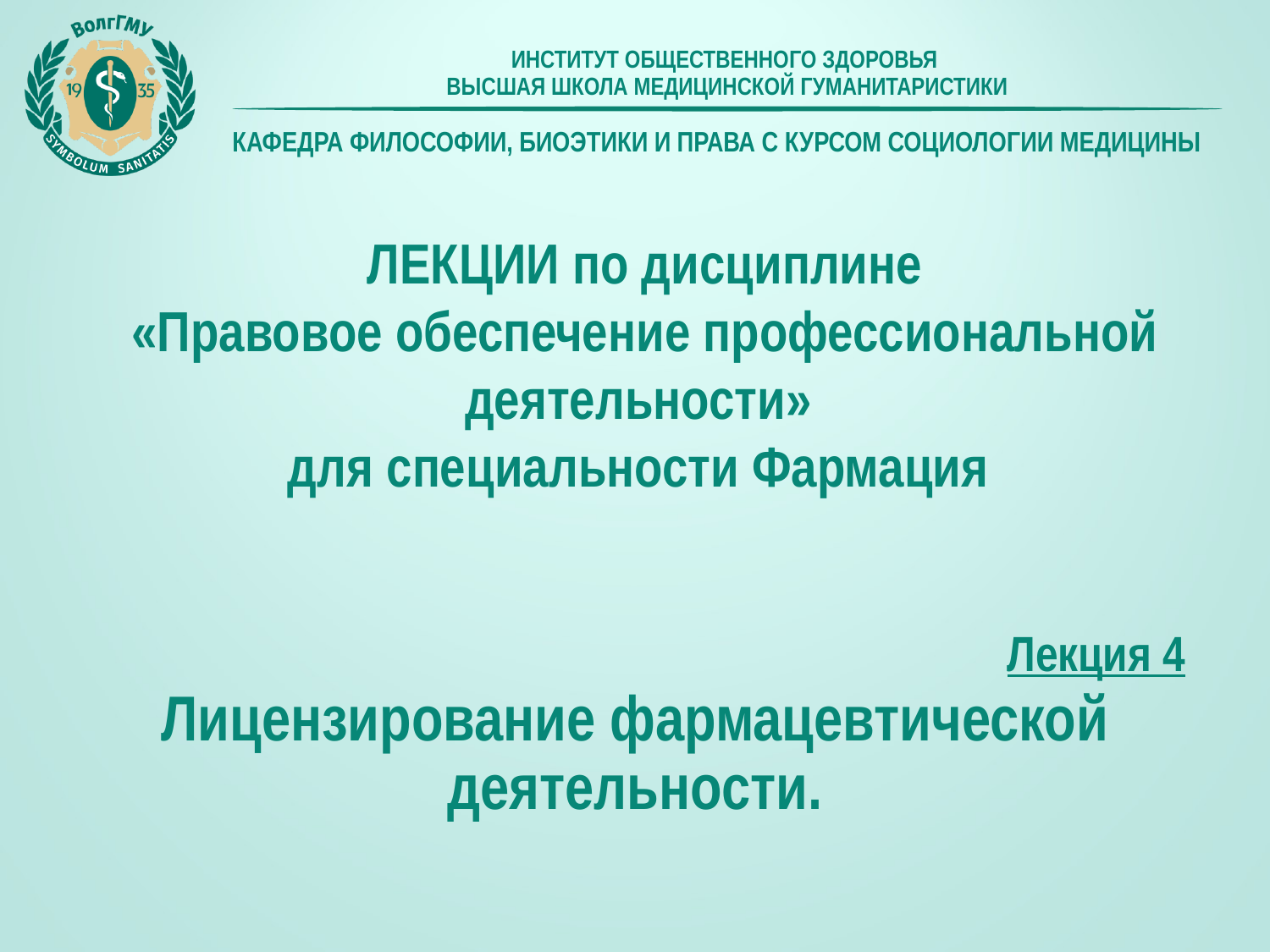

# ЛЕКЦИИ по дисциплине «Правовое обеспечение профессиональной деятельности» для специальности Фармация
Лекция 4
Лицензирование фармацевтической деятельности.